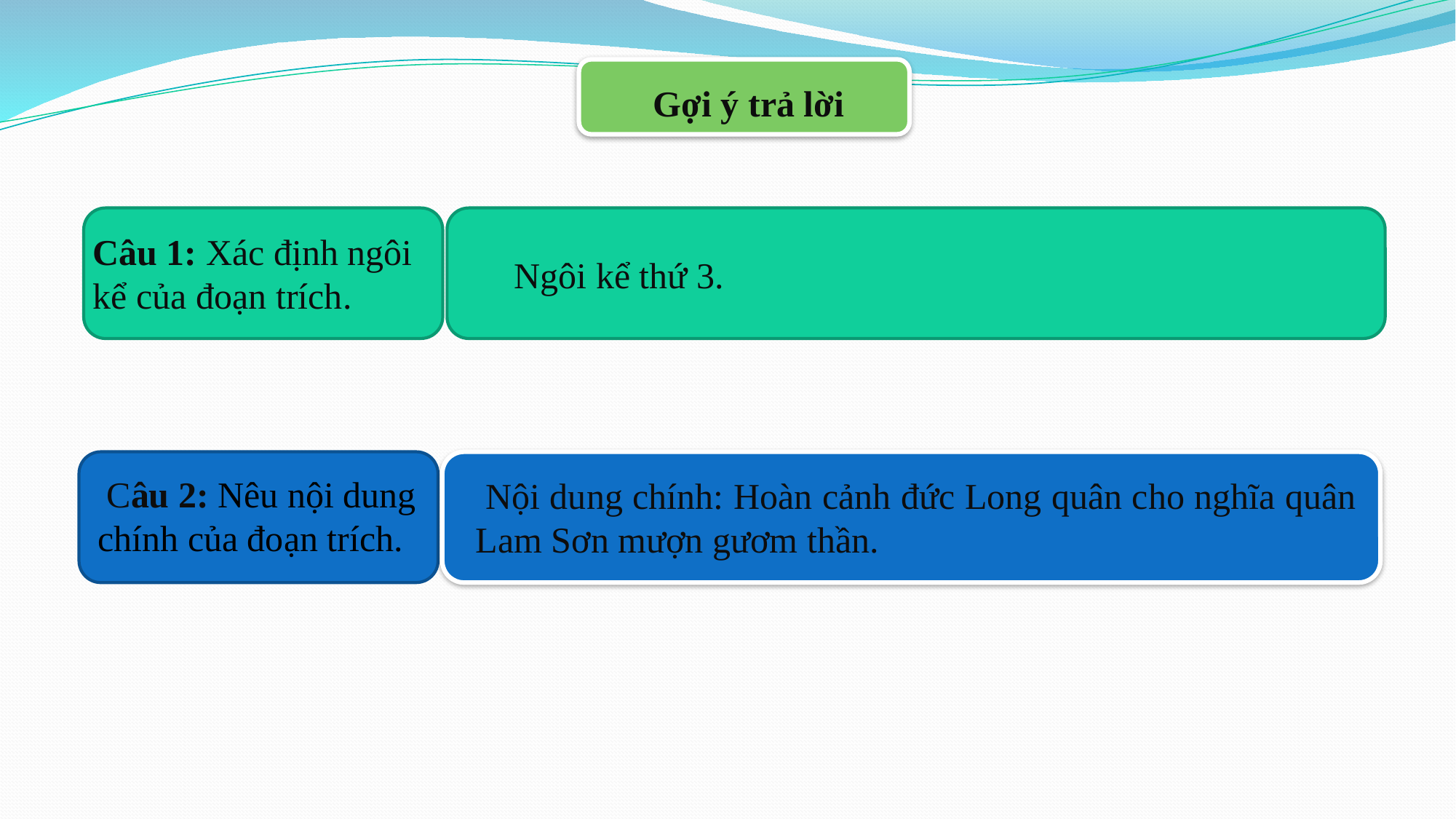

Gợi ý trả lời

Câu 1: Xác định ngôi kể của đoạn trích.
Ngôi kể thứ 3.

 Câu 2: Nêu nội dung chính của đoạn trích.
 Nội dung chính: Hoàn cảnh đức Long quân cho nghĩa quân Lam Sơn mượn gươm thần.